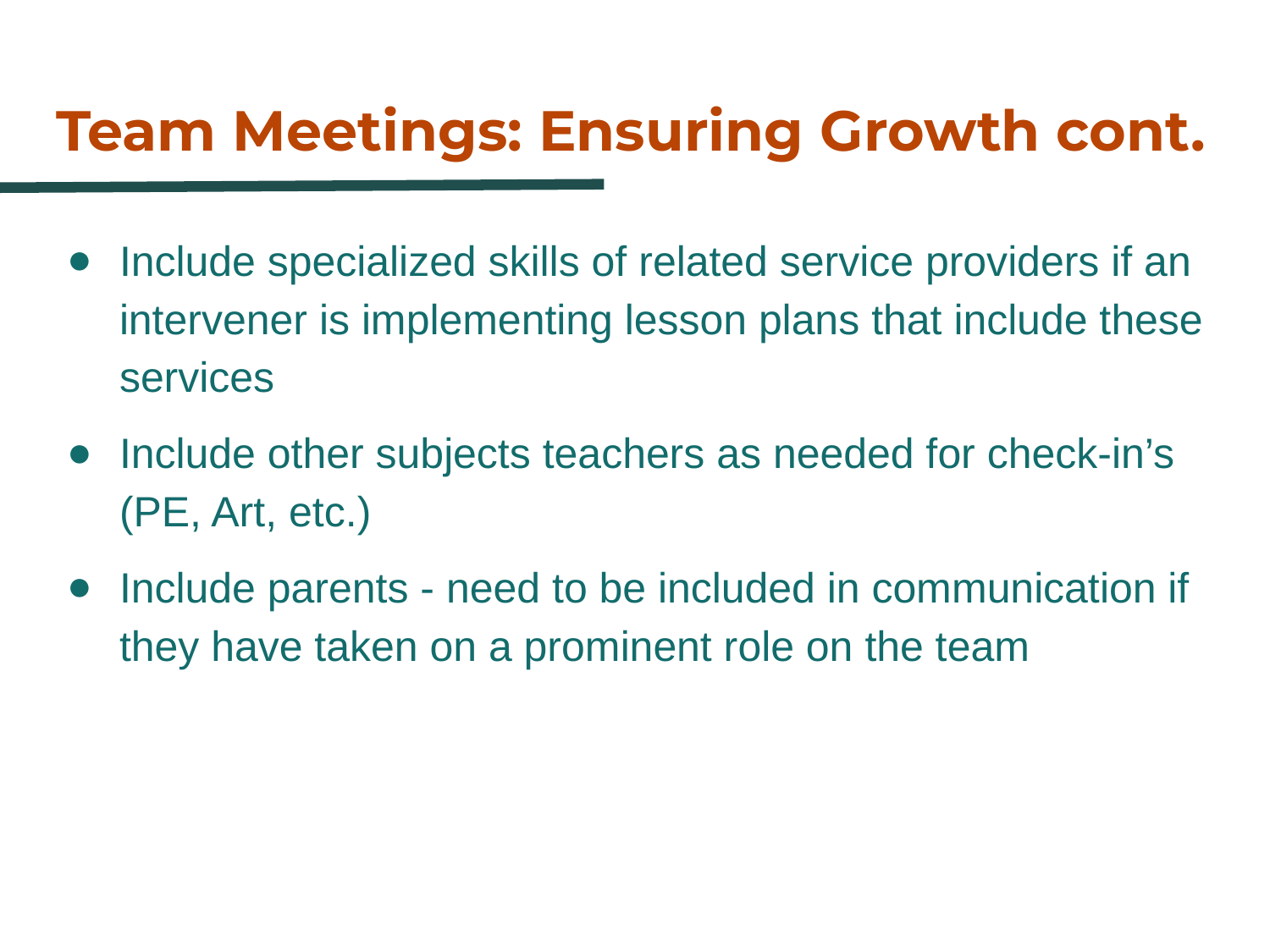

# Team Meetings: Ensuring Growth cont.
Include specialized skills of related service providers if an intervener is implementing lesson plans that include these services
Include other subjects teachers as needed for check-in’s (PE, Art, etc.)
Include parents - need to be included in communication if they have taken on a prominent role on the team